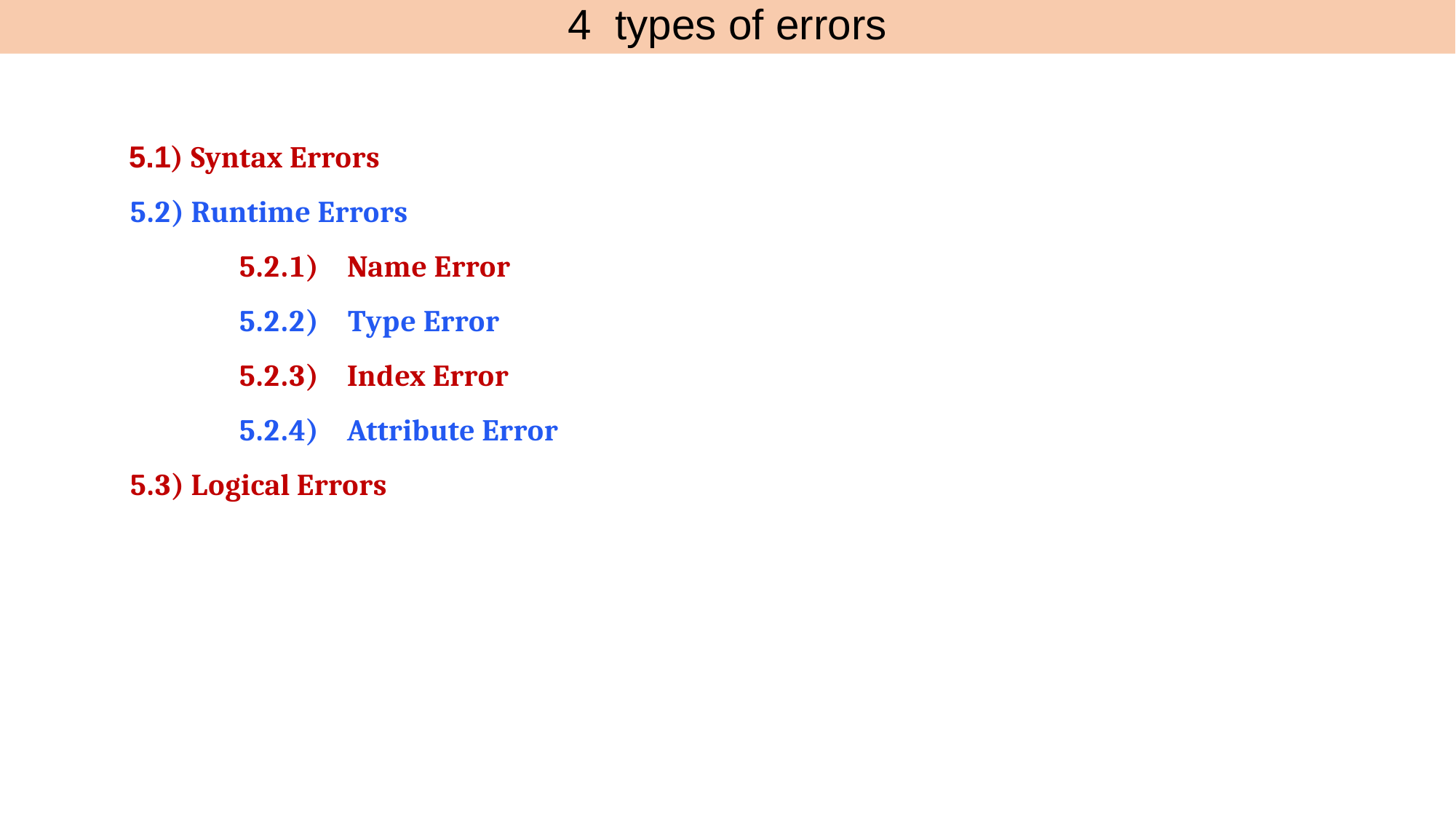

4  types of errors
5.1) Syntax Errors
5.2) Runtime Errors
	5.2.1)	Name Error
	5.2.2)	Type Error
	5.2.3)	Index Error
	5.2.4)	Attribute Error
5.3) Logical Errors